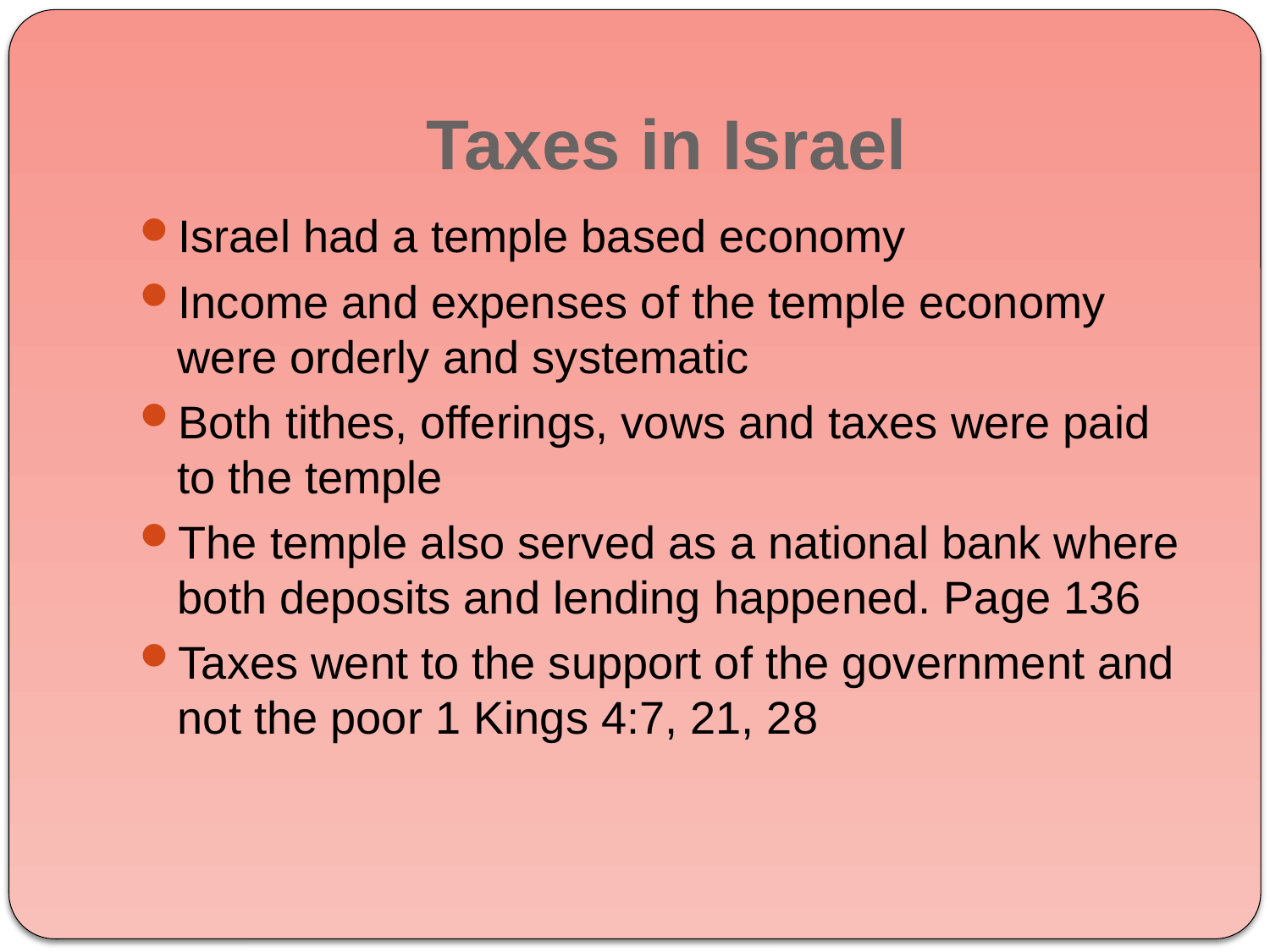

# Taxes in Israel
Israel had a temple based economy
Income and expenses of the temple economy were orderly and systematic
Both tithes, offerings, vows and taxes were paid to the temple
The temple also served as a national bank where both deposits and lending happened. Page 136
Taxes went to the support of the government and not the poor 1 Kings 4:7, 21, 28